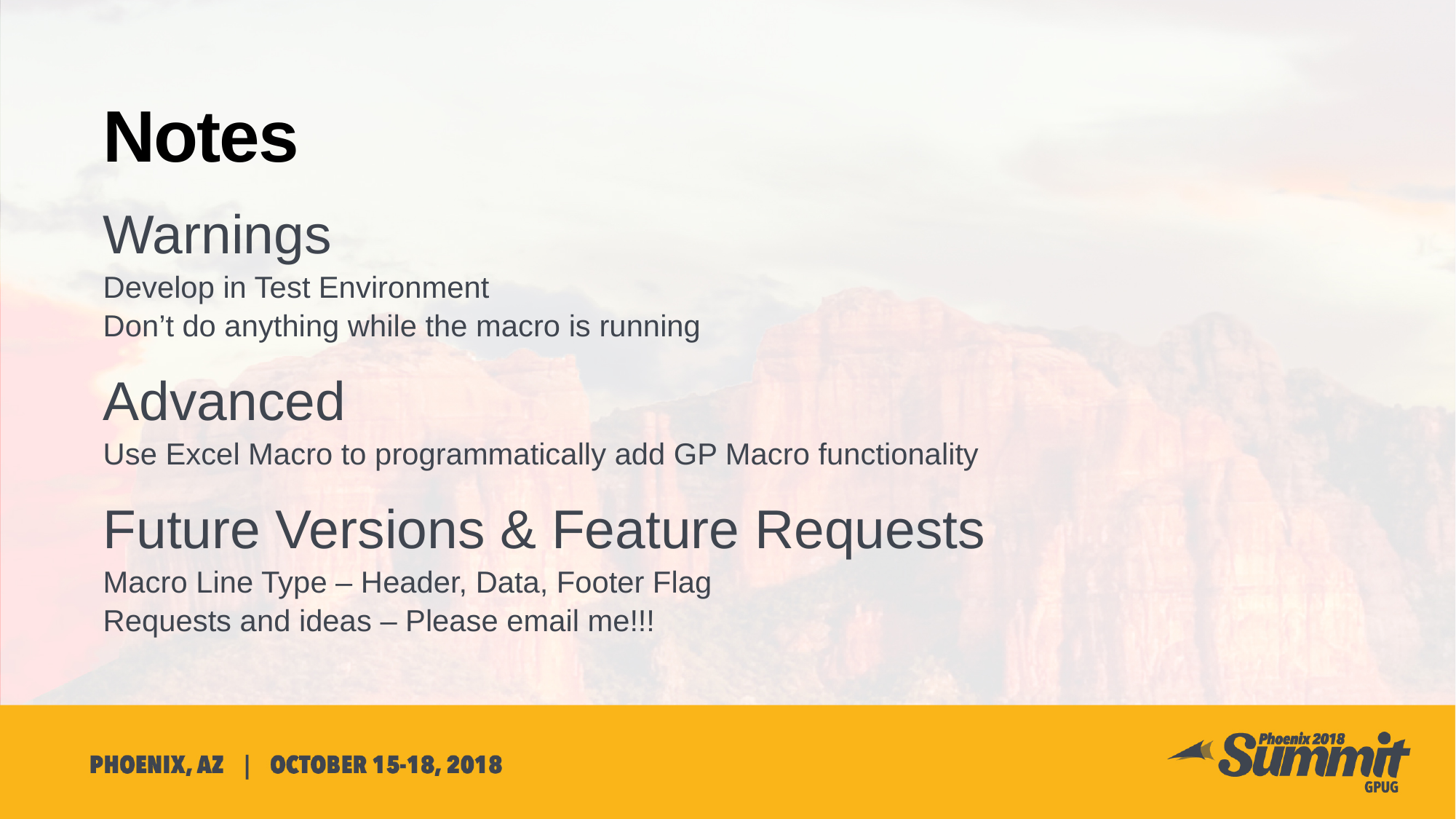

# Notes
Warnings
Develop in Test Environment
Don’t do anything while the macro is running

Advanced
Use Excel Macro to programmatically add GP Macro functionality

Future Versions & Feature Requests
Macro Line Type – Header, Data, Footer Flag
Requests and ideas – Please email me!!!